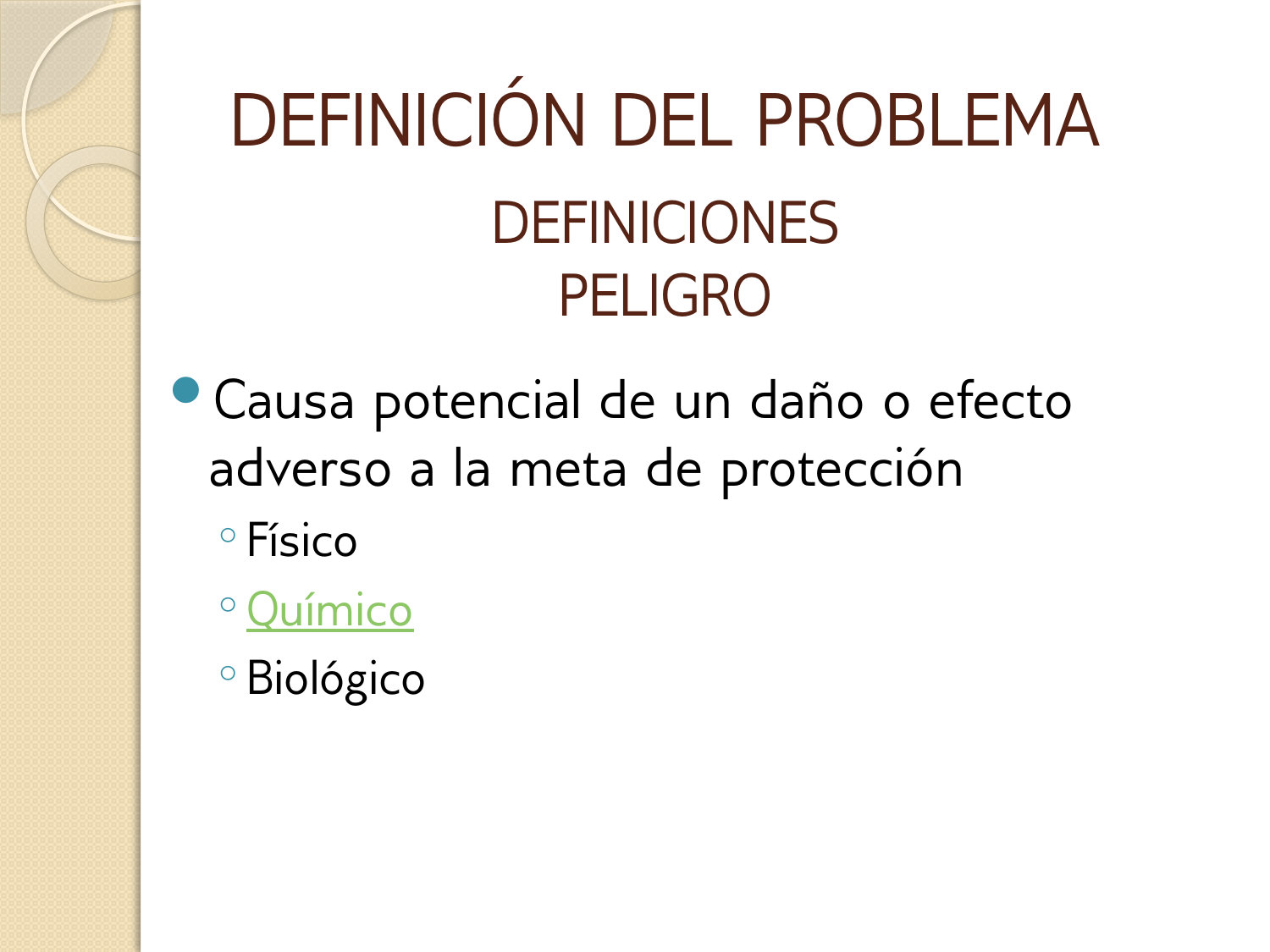

# DEFINICIÓN DEL PROBLEMA
DEFINICIONES
PELIGRO
Causa potencial de un daño o efecto adverso a la meta de protección
Físico
Químico
Biológico